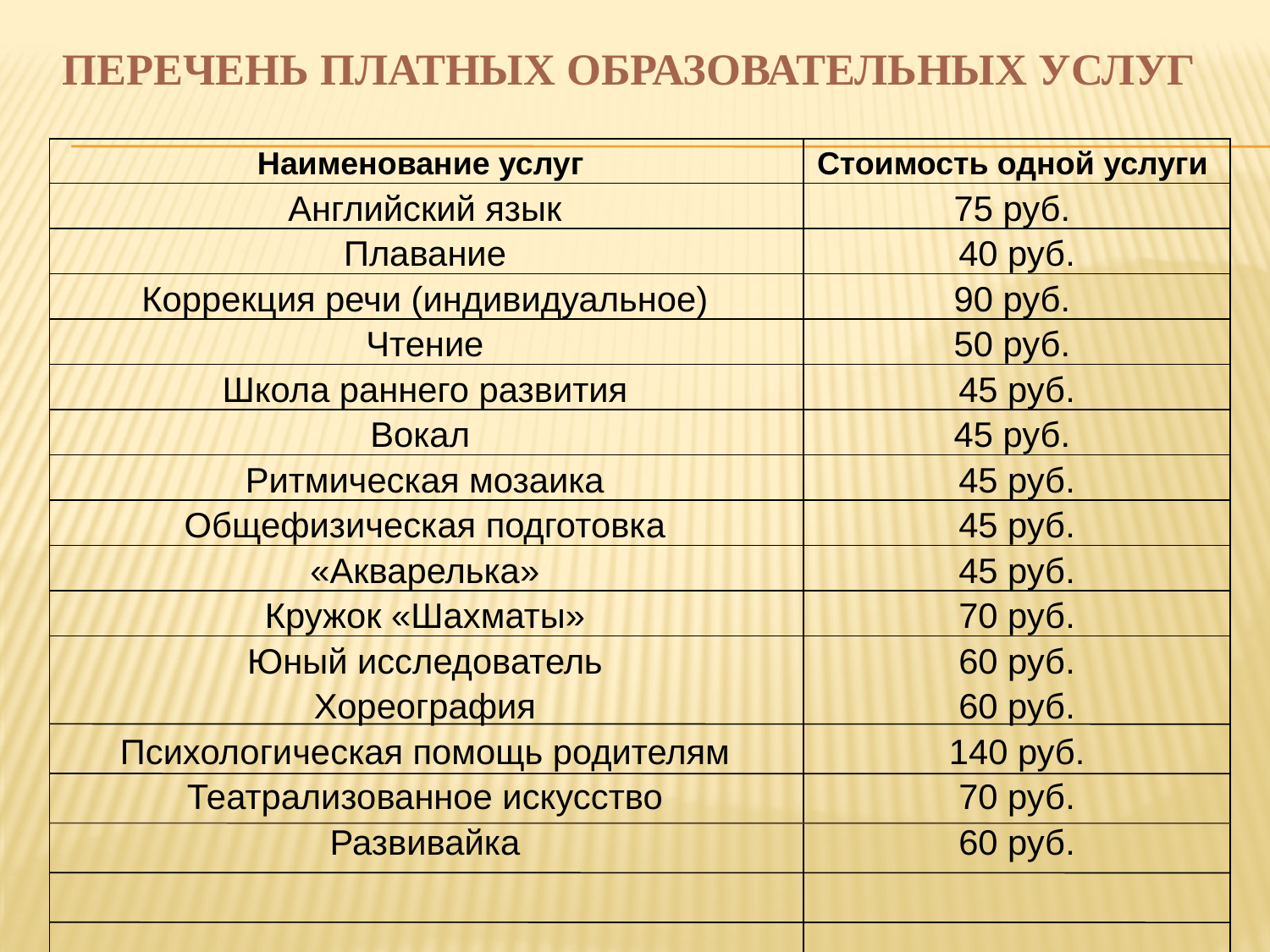

# Перечень платных образовательных услуг
| Наименование услуг | Стоимость одной услуги |
| --- | --- |
| Английский язык | 75 руб. |
| Плавание | 40 руб. |
| Коррекция речи (индивидуальное) | 90 руб. |
| Чтение | 50 руб. |
| Школа раннего развития | 45 руб. |
| Вокал | 45 руб. |
| Ритмическая мозаика | 45 руб. |
| Общефизическая подготовка | 45 руб. |
| «Акварелька» | 45 руб. |
| Кружок «Шахматы» | 70 руб. |
| Юный исследователь Хореография Психологическая помощь родителям Театрализованное искусство Развивайка | 60 руб. 60 руб. 140 руб. 70 руб. 60 руб. |